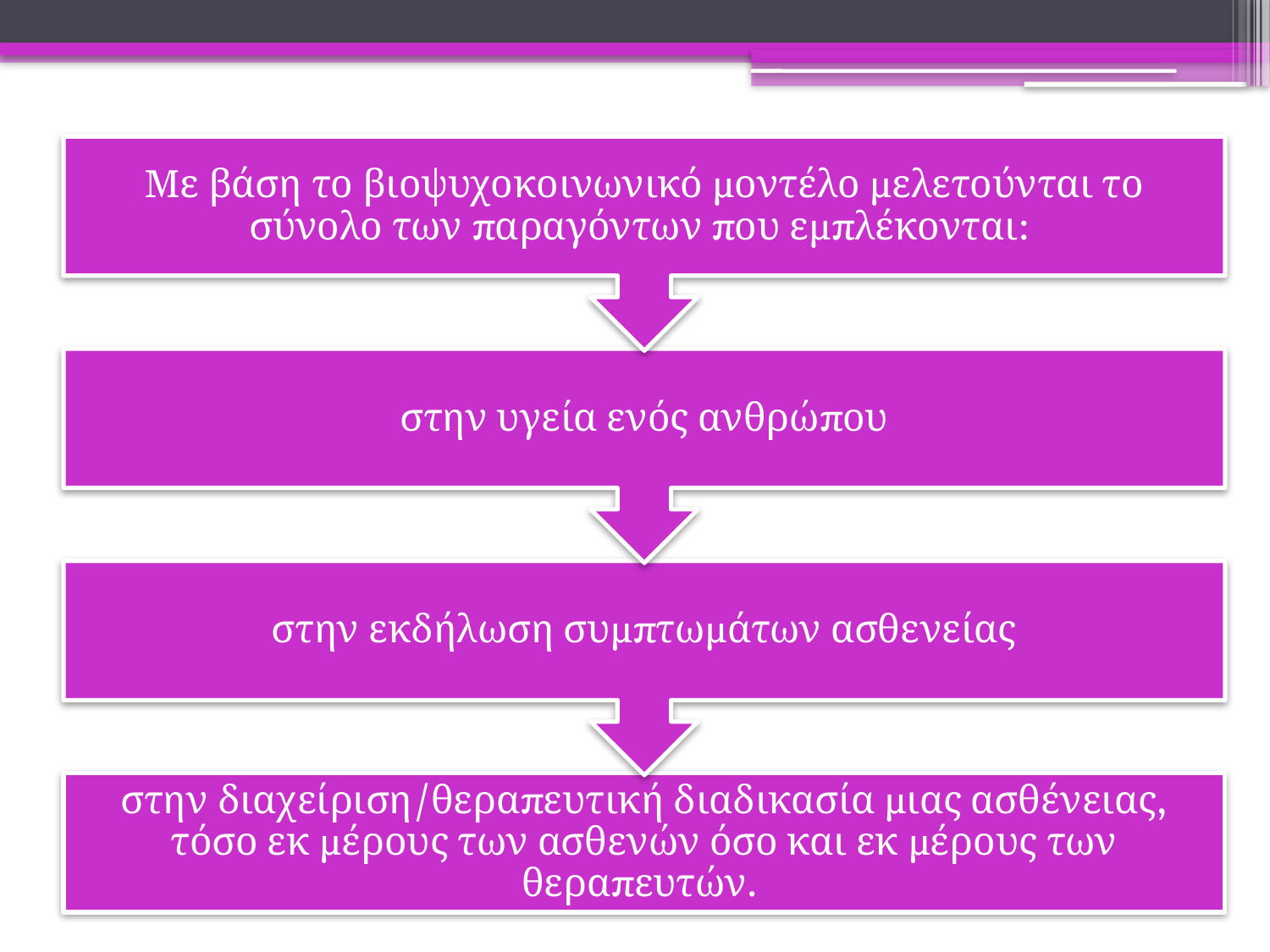

στην διαχείριση/θεραπευτική διαδικασία μιας ασθένειας, τόσο εκ μέρους των ασθενών όσο και εκ μέρους των θεραπευτών.
στην εκδήλωση συμπτωμάτων ασθενείας
στην υγεία ενός ανθρώπου
Με βάση το βιοψυχοκοινωνικό μοντέλο μελετούνται το σύνολο των παραγόντων που εμπλέκονται: